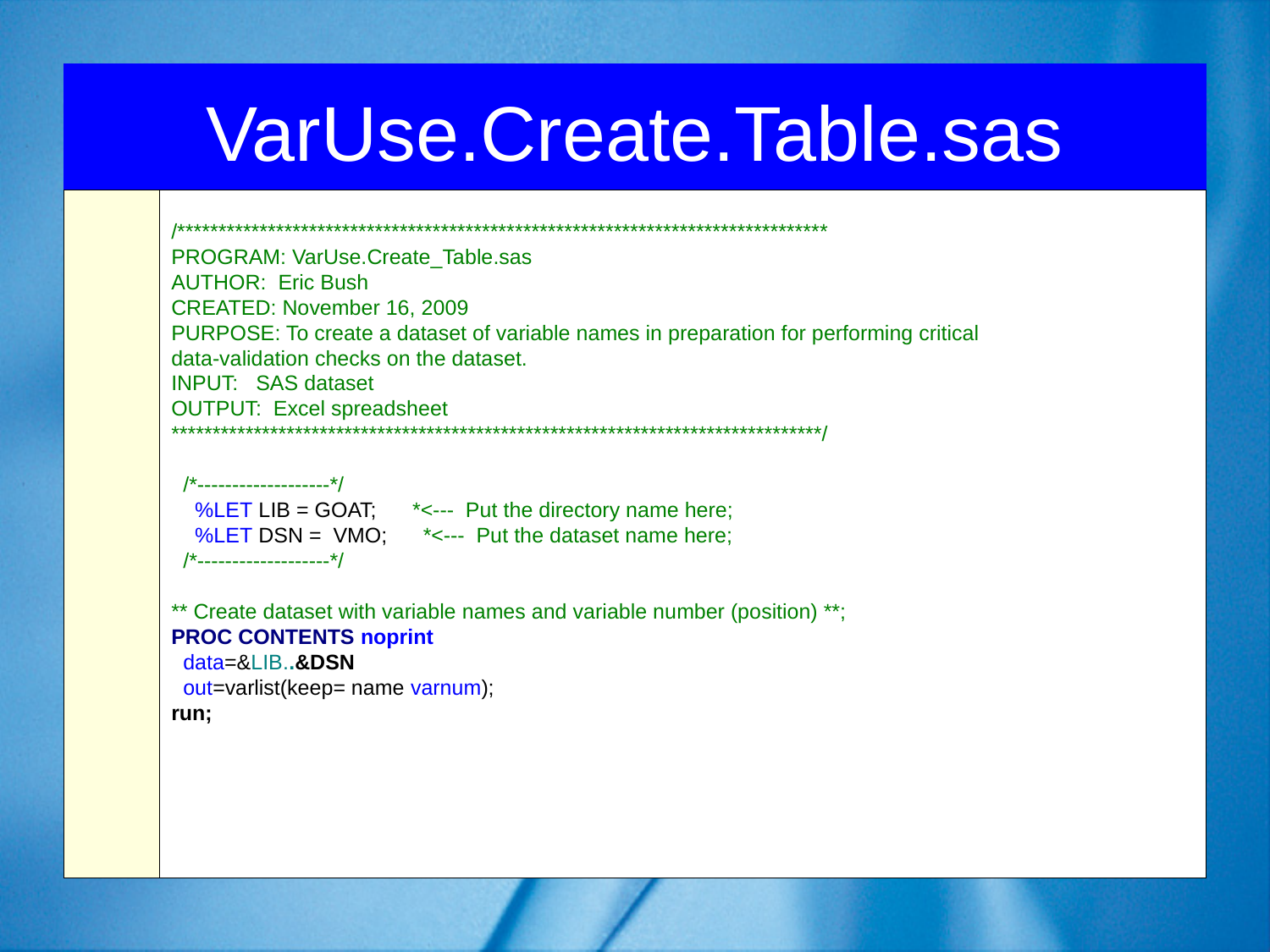

# VarUse.Create.Table.sas

/*******************************************************************************
PROGRAM: VarUse.Create_Table.sas
AUTHOR:  Eric Bush
CREATED: November 16, 2009
PURPOSE: To create a dataset of variable names in preparation for performing critical 		data-validation checks on the dataset.
INPUT:   SAS dataset
OUTPUT:  Excel spreadsheet
*******************************************************************************/

  /*-------------------*/
    %LET LIB = GOAT;      *<---  Put the directory name here;
    %LET DSN =  VMO;      *<---  Put the dataset name here;
  /*-------------------*/

** Create dataset with variable names and variable number (position) **;
PROC CONTENTS noprint
  data=&LIB..&DSN
  out=varlist(keep= name varnum);
run;